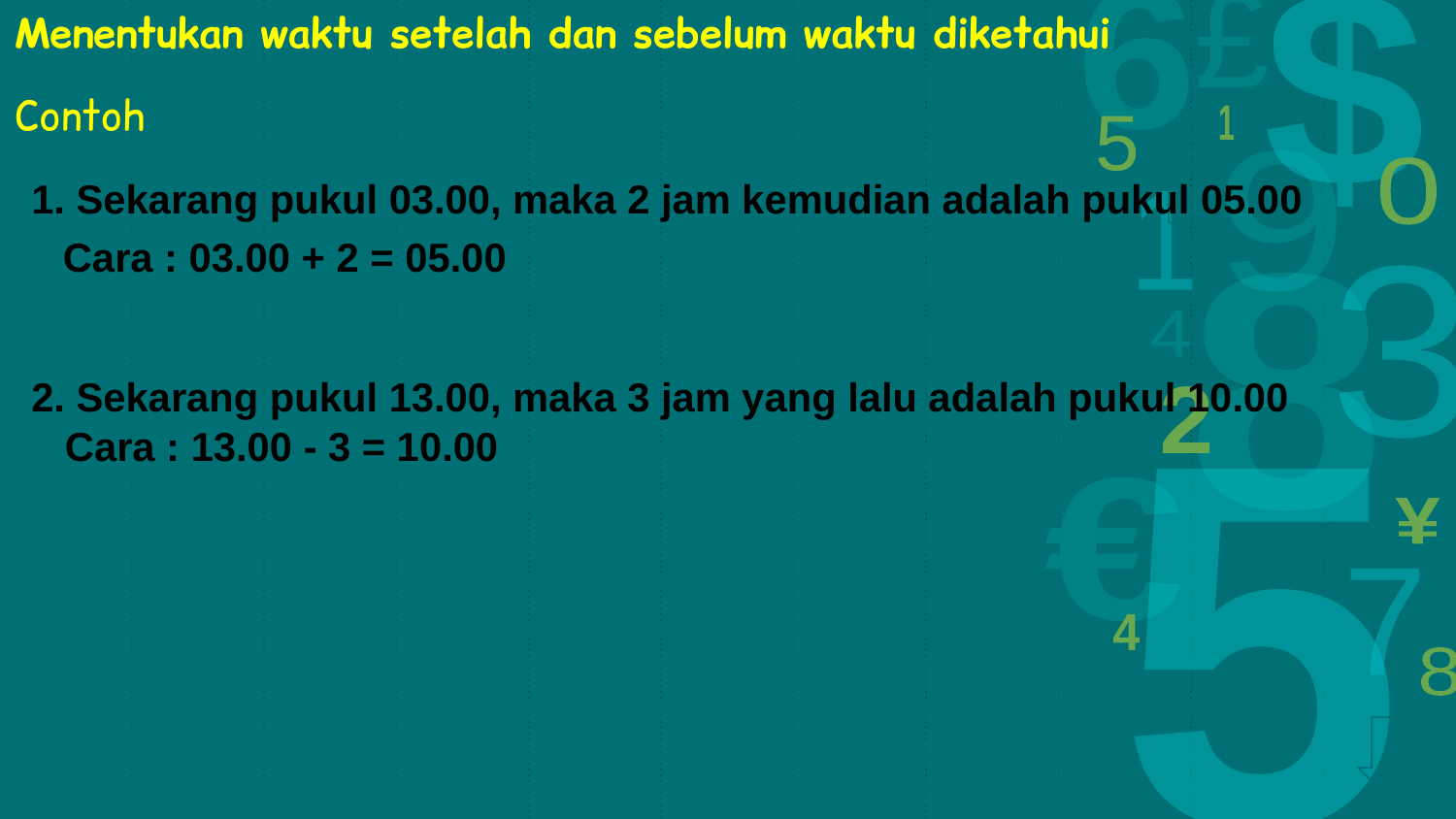

Menentukan waktu setelah dan sebelum waktu diketahui
Contoh
1. Sekarang pukul 03.00, maka 2 jam kemudian adalah pukul 05.00
Cara : 03.00 + 2 = 05.00
2. Sekarang pukul 13.00, maka 3 jam yang lalu adalah pukul 10.00
Cara : 13.00 - 3 = 10.00